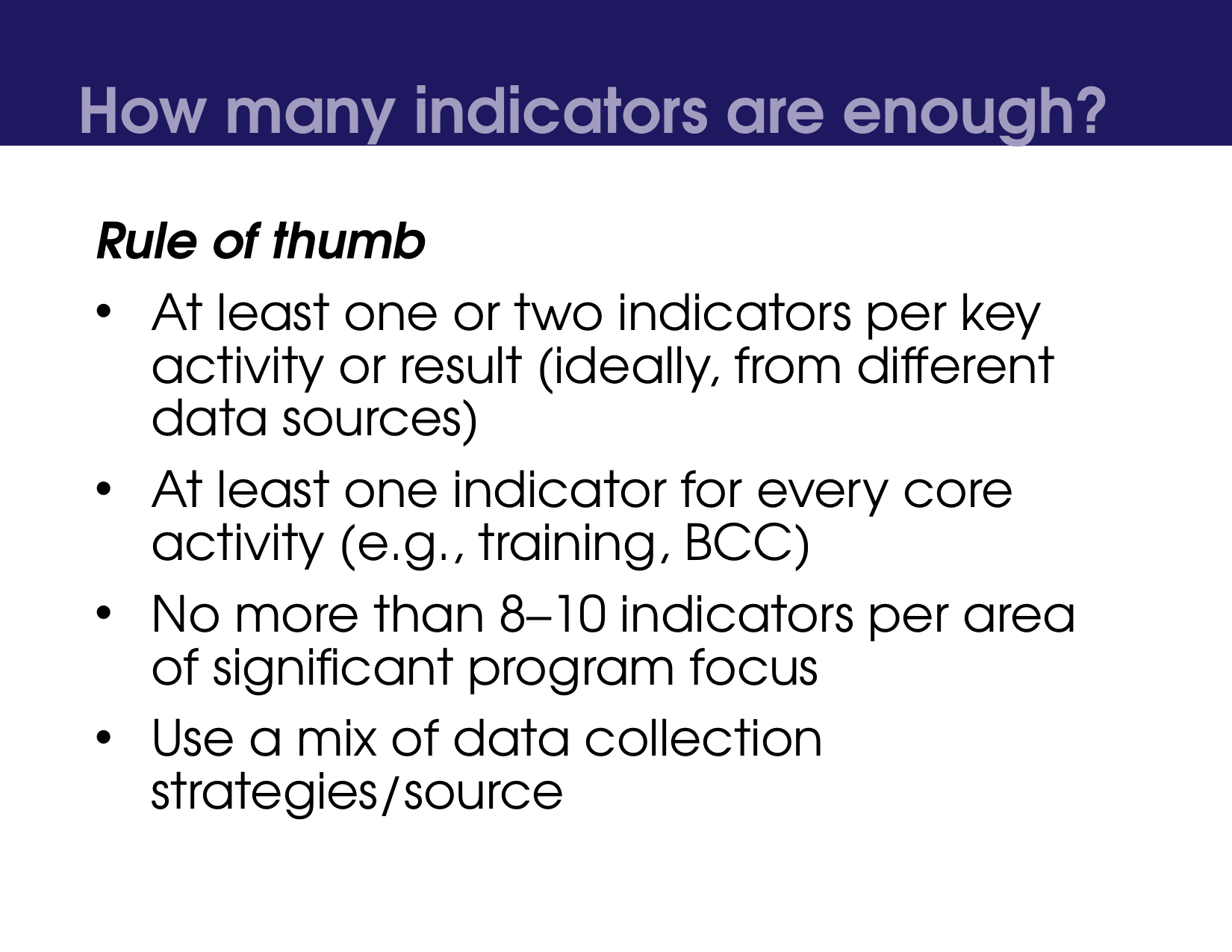

# How many indicators are enough?
Rule of thumb
At least one or two indicators per key activity or result (ideally, from different data sources)
At least one indicator for every core activity (e.g., training, BCC)
No more than 8–10 indicators per area of significant program focus
Use a mix of data collection strategies/source